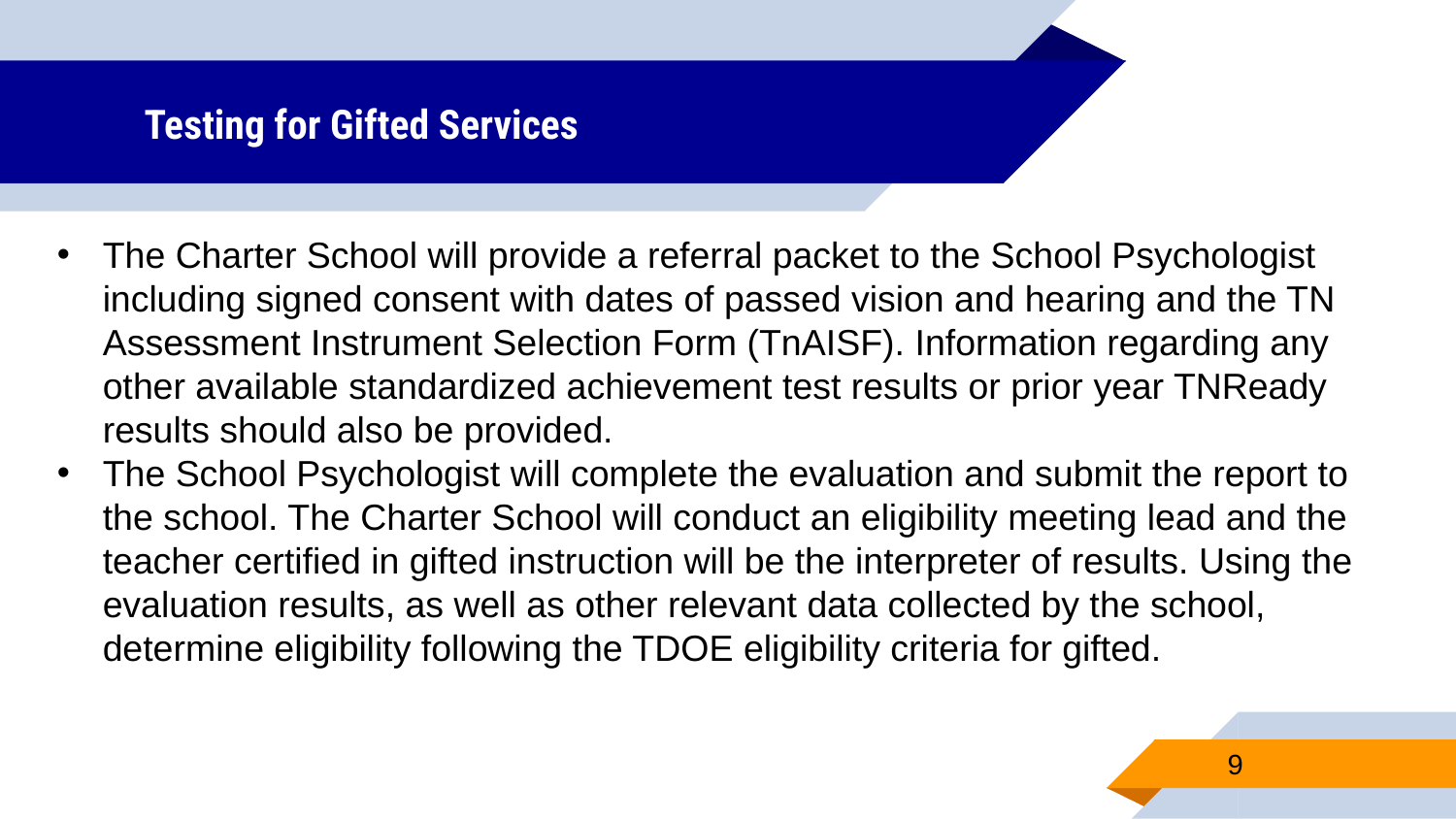

# Testing for Gifted Services
The Charter School will provide a referral packet to the School Psychologist including signed consent with dates of passed vision and hearing and the TN Assessment Instrument Selection Form (TnAISF). Information regarding any other available standardized achievement test results or prior year TNReady results should also be provided.
The School Psychologist will complete the evaluation and submit the report to the school. The Charter School will conduct an eligibility meeting lead and the teacher certified in gifted instruction will be the interpreter of results. Using the evaluation results, as well as other relevant data collected by the school, determine eligibility following the TDOE eligibility criteria for gifted.
9